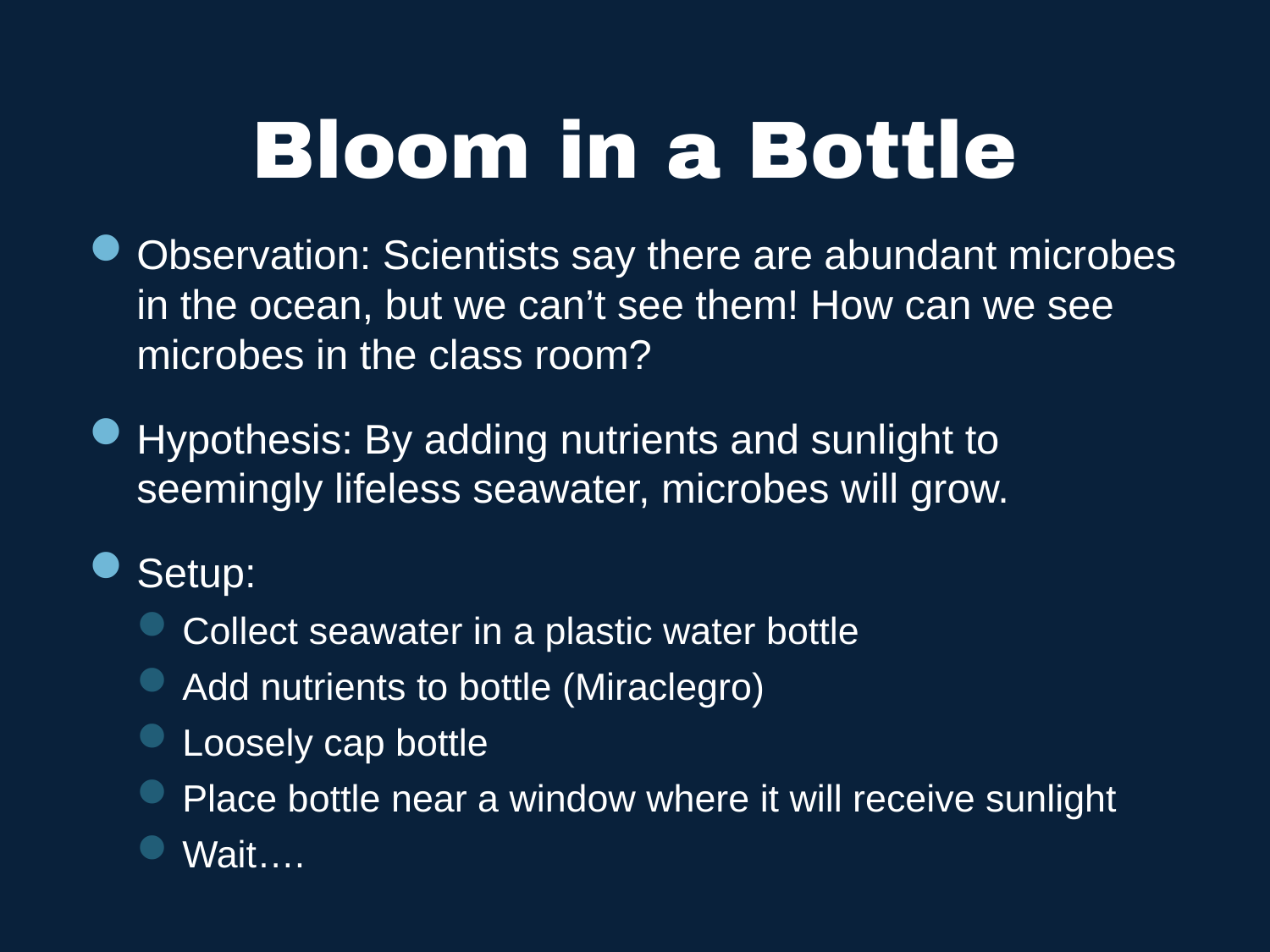

# Bloom in a Bottle
Observation: Scientists say there are abundant microbes in the ocean, but we can’t see them! How can we see microbes in the class room?
Hypothesis: By adding nutrients and sunlight to seemingly lifeless seawater, microbes will grow.
Setup:
Collect seawater in a plastic water bottle
Add nutrients to bottle (Miraclegro)
Loosely cap bottle
Place bottle near a window where it will receive sunlight
Wait….